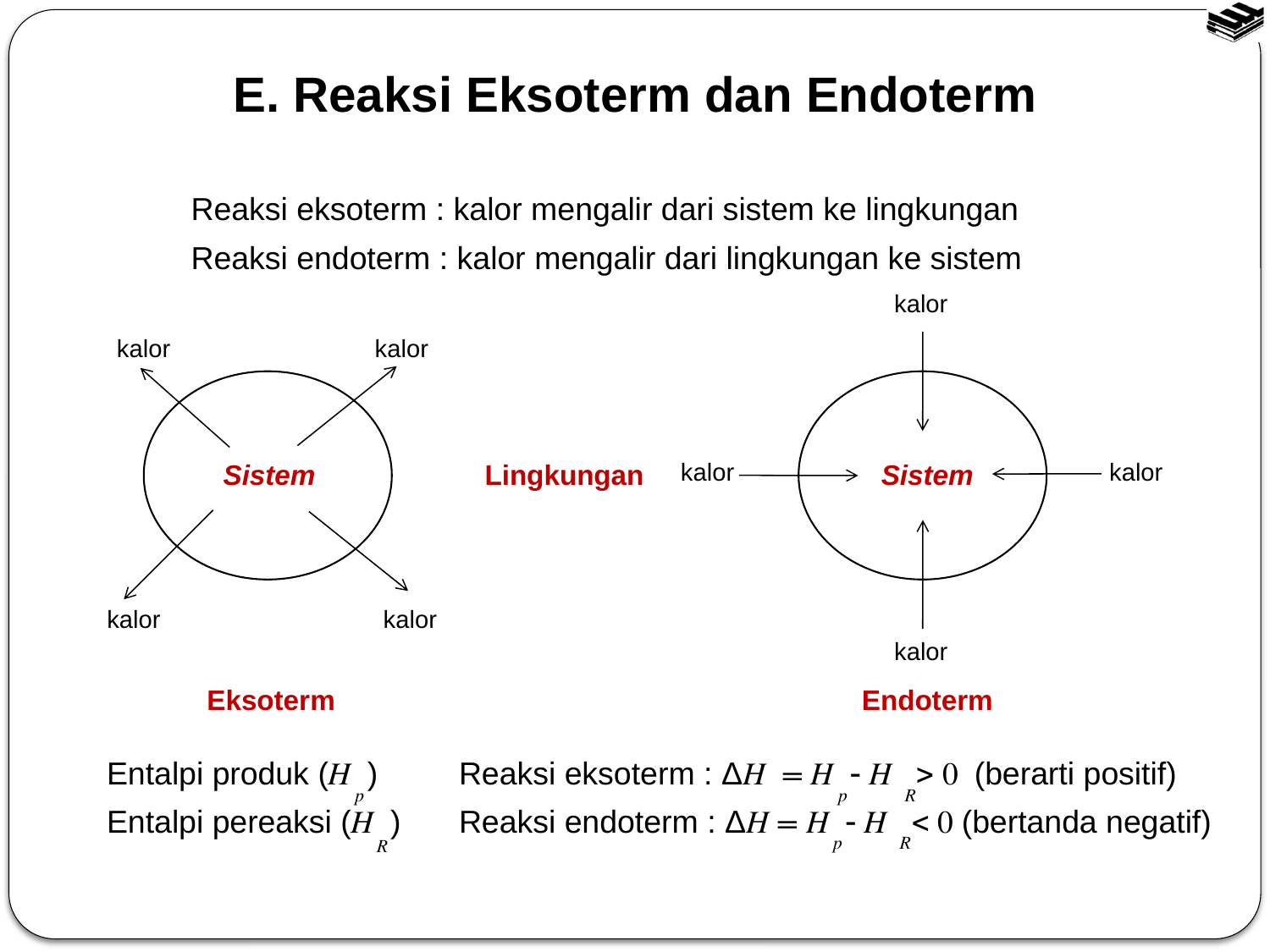

E. Reaksi Eksoterm dan Endoterm
Reaksi eksoterm : kalor mengalir dari sistem ke lingkungan
Reaksi endoterm : kalor mengalir dari lingkungan ke sistem
kalor
kalor
kalor

kalor
kalor
Sistem
Lingkungan
Sistem
kalor
kalor
kalor
Eksoterm
Endoterm
Entalpi produk (H  )
Entalpi pereaksi (H  )
p
R
Reaksi eksoterm : ΔH  = H  − H   > 0  (berarti positif)
Reaksi endoterm : ΔH = H  − H   < 0 (bertanda negatif)
p
R
p
R